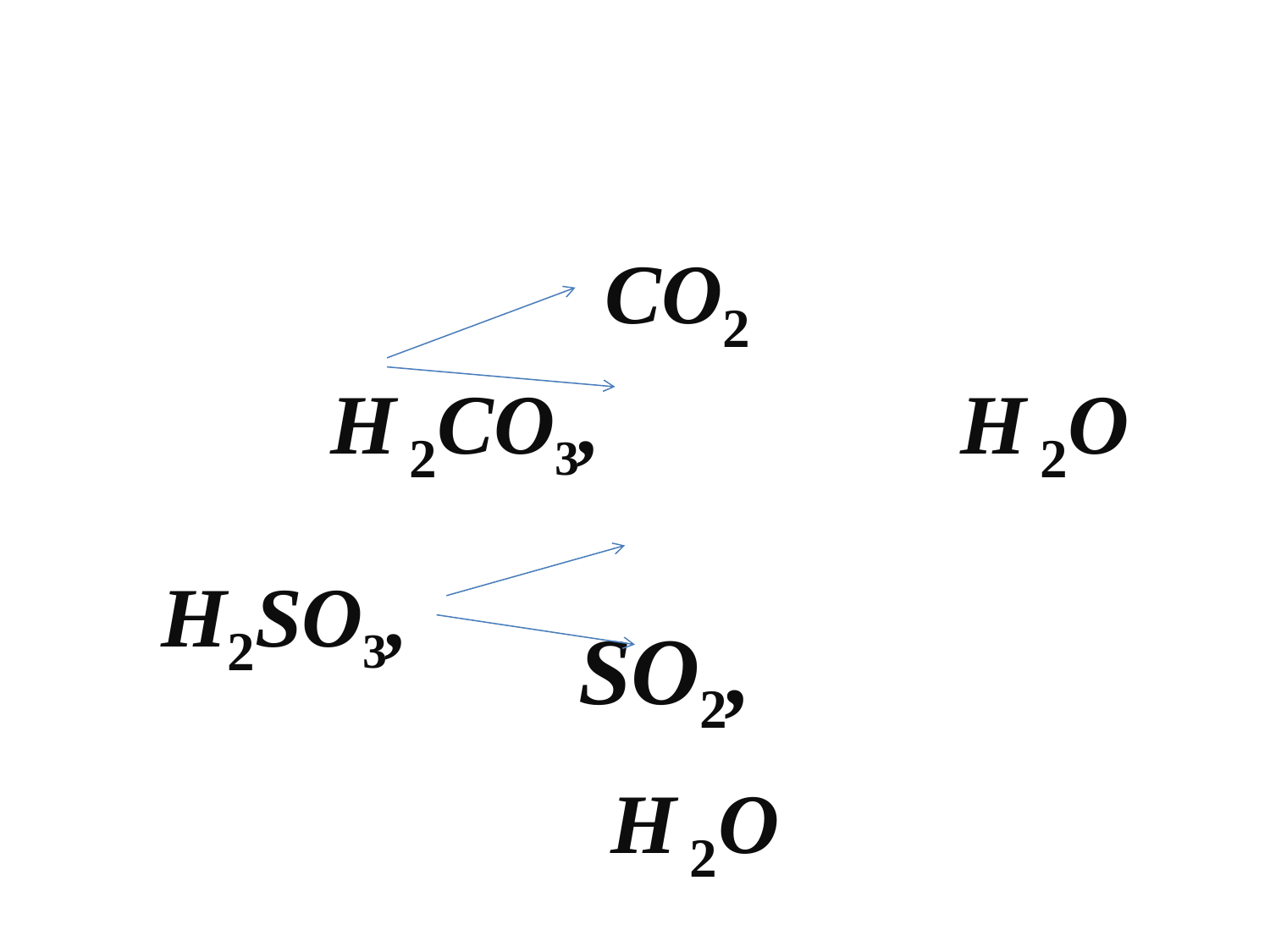

СO2                                 H 2СO3,                 H 2O
                      SO2,
                         H 2O
H2SO3,